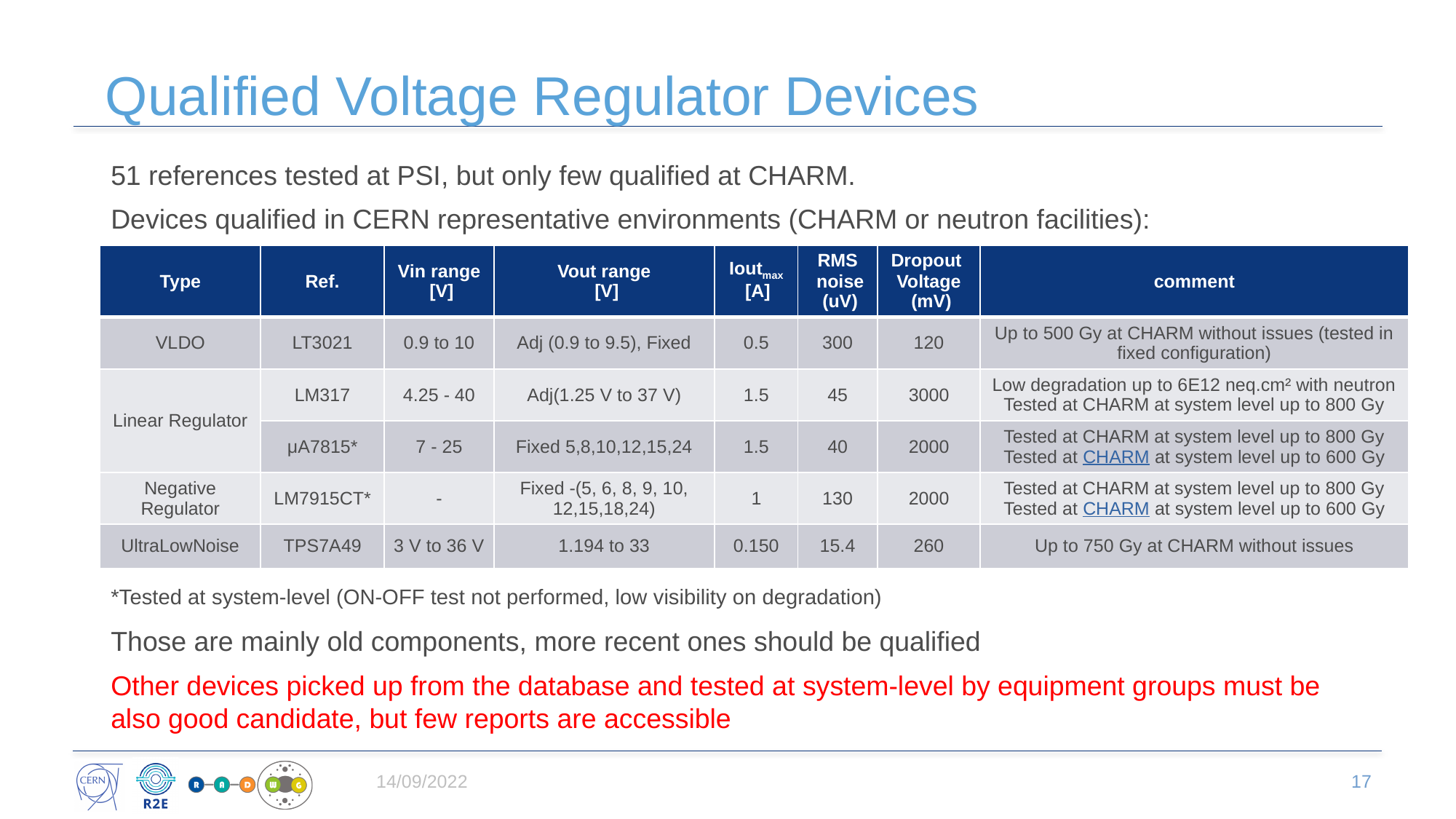

# Qualified Voltage Regulator Devices
51 references tested at PSI, but only few qualified at CHARM.
Devices qualified in CERN representative environments (CHARM or neutron facilities):
| Type | Ref. | Vin range [V] | Vout range [V] | Ioutmax [A] | RMS noise (uV) | Dropout Voltage (mV) | comment |
| --- | --- | --- | --- | --- | --- | --- | --- |
| VLDO | LT3021 | 0.9 to 10 | Adj (0.9 to 9.5), Fixed | 0.5 | 300 | 120 | Up to 500 Gy at CHARM without issues (tested in fixed configuration) |
| Linear Regulator | LM317 | 4.25 - 40 | Adj(1.25 V to 37 V) | 1.5 | 45 | 3000 | Low degradation up to 6E12 neq.cm² with neutron Tested at CHARM at system level up to 800 Gy |
|  | μA7815\* | 7 - 25 | Fixed 5,8,10,12,15,24 | 1.5 | 40 | 2000 | Tested at CHARM at system level up to 800 Gy Tested at CHARM at system level up to 600 Gy |
| Negative Regulator | LM7915CT\* | - | Fixed -(5, 6, 8, 9, 10, 12,15,18,24) | 1 | 130 | 2000 | Tested at CHARM at system level up to 800 Gy Tested at CHARM at system level up to 600 Gy |
| UltraLowNoise | TPS7A49 | 3 V to 36 V | 1.194 to 33 | 0.150 | 15.4 | 260 | Up to 750 Gy at CHARM without issues |
*Tested at system-level (ON-OFF test not performed, low visibility on degradation)
Those are mainly old components, more recent ones should be qualified
Other devices picked up from the database and tested at system-level by equipment groups must be also good candidate, but few reports are accessible
14/09/2022
17